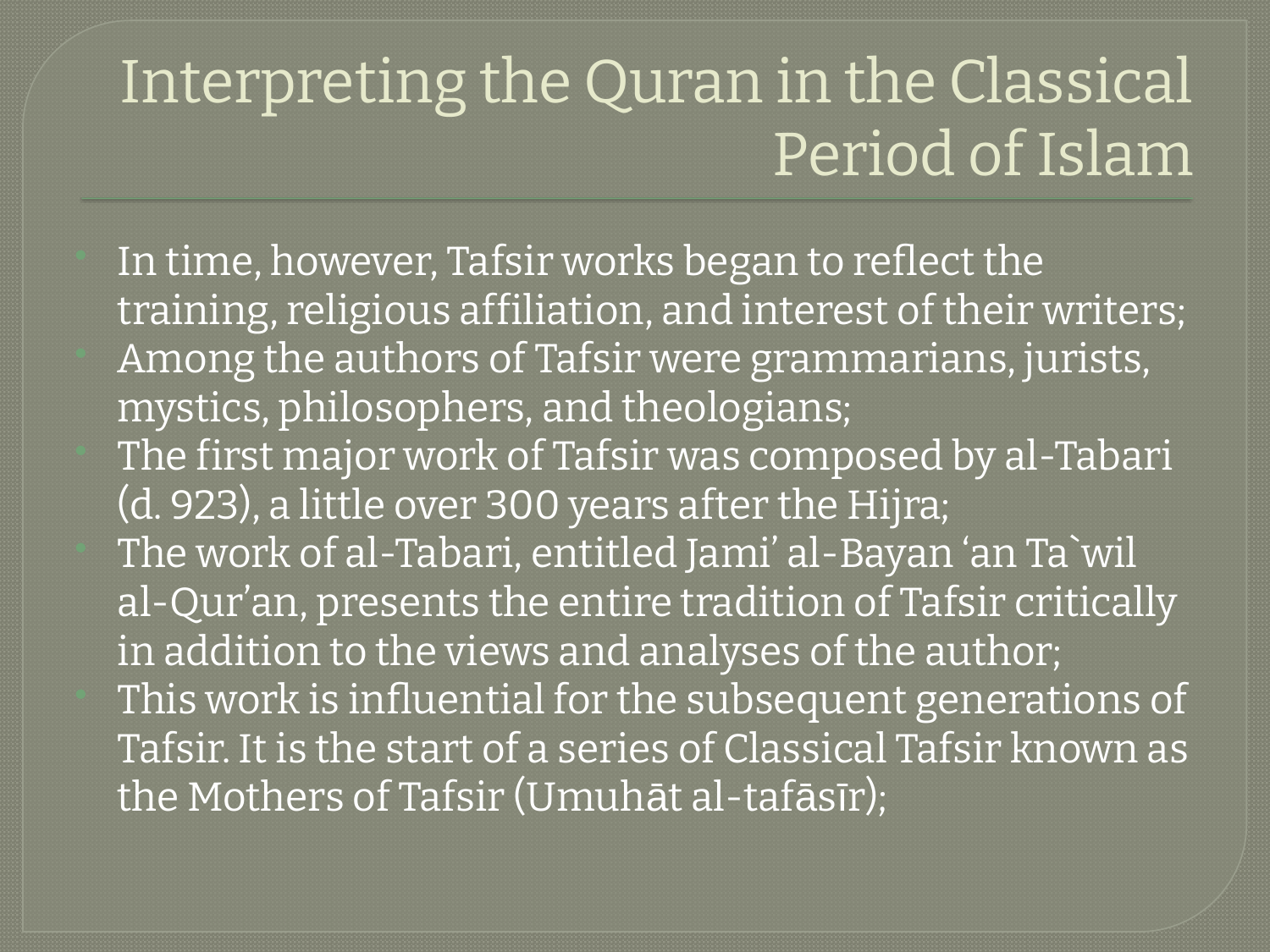

# Interpreting the Quran in the Classical Period of Islam
In time, however, Tafsir works began to reflect the training, religious affiliation, and interest of their writers;
Among the authors of Tafsir were grammarians, jurists, mystics, philosophers, and theologians;
The first major work of Tafsir was composed by al-Tabari (d. 923), a little over 300 years after the Hijra;
The work of al-Tabari, entitled Jami’ al-Bayan ‘an Ta`wil al-Qur’an, presents the entire tradition of Tafsir critically in addition to the views and analyses of the author;
This work is influential for the subsequent generations of Tafsir. It is the start of a series of Classical Tafsir known as the Mothers of Tafsir (Umuhāt al-tafāsīr);